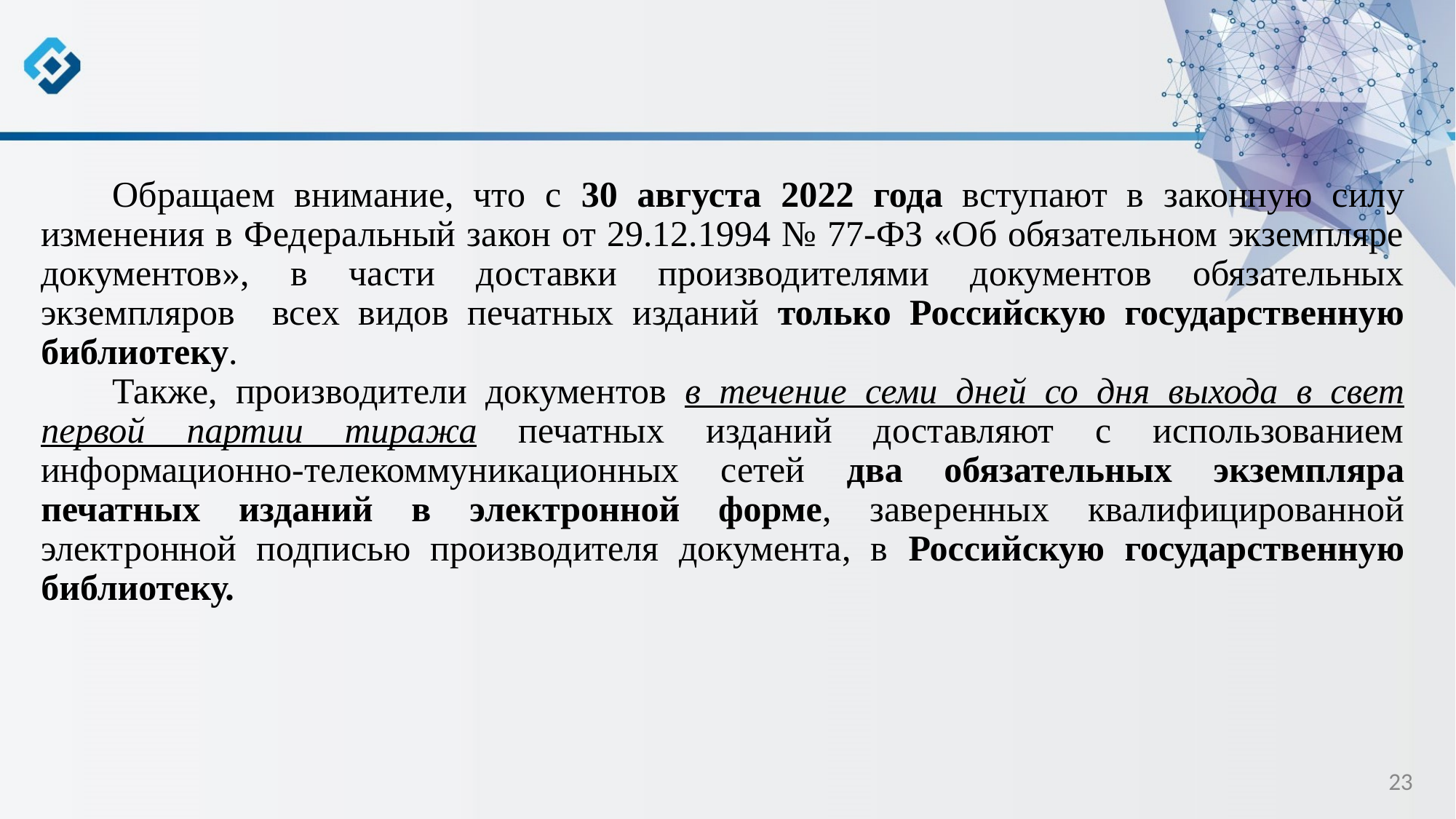

Обращаем внимание, что с 30 августа 2022 года вступают в законную силу изменения в Федеральный закон от 29.12.1994 № 77-ФЗ «Об обязательном экземпляре документов», в части доставки производителями документов обязательных экземпляров  всех видов печатных изданий только Российскую государственную библиотеку.
Также, производители документов в течение семи дней со дня выхода в свет первой партии тиража печатных изданий доставляют с использованием информационно-телекоммуникационных сетей два обязательных экземпляра печатных изданий в электронной форме, заверенных квалифицированной электронной подписью производителя документа, в Российскую государственную библиотеку.
23